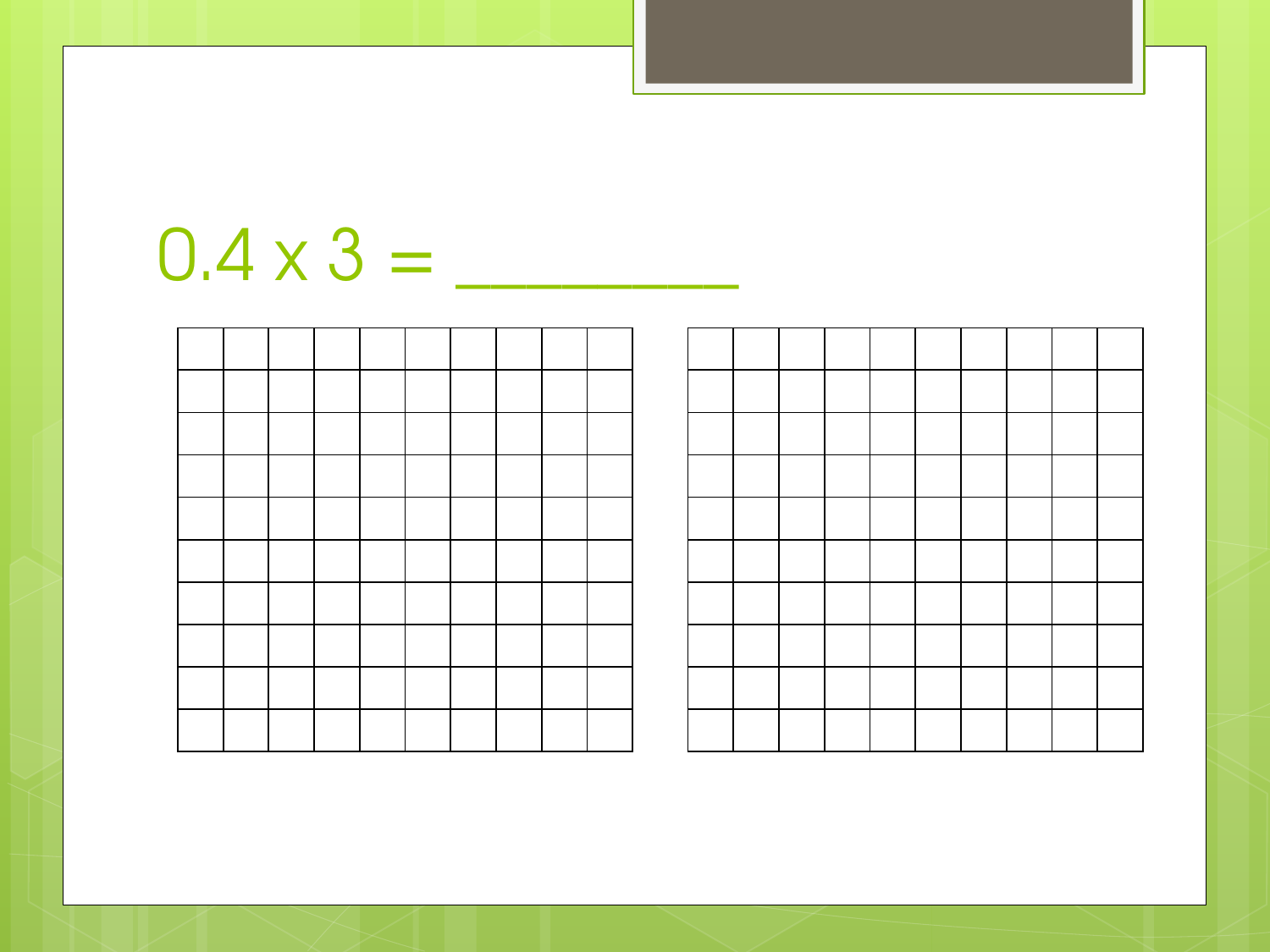

# 0.4 x 3 = ________
|  |  |  |  |  |  |  |  |  |  |
| --- | --- | --- | --- | --- | --- | --- | --- | --- | --- |
|  |  |  |  |  |  |  |  |  |  |
|  |  |  |  |  |  |  |  |  |  |
|  |  |  |  |  |  |  |  |  |  |
|  |  |  |  |  |  |  |  |  |  |
|  |  |  |  |  |  |  |  |  |  |
|  |  |  |  |  |  |  |  |  |  |
|  |  |  |  |  |  |  |  |  |  |
|  |  |  |  |  |  |  |  |  |  |
|  |  |  |  |  |  |  |  |  |  |
|  |  |  |  |  |  |  |  |  |  |
| --- | --- | --- | --- | --- | --- | --- | --- | --- | --- |
|  |  |  |  |  |  |  |  |  |  |
|  |  |  |  |  |  |  |  |  |  |
|  |  |  |  |  |  |  |  |  |  |
|  |  |  |  |  |  |  |  |  |  |
|  |  |  |  |  |  |  |  |  |  |
|  |  |  |  |  |  |  |  |  |  |
|  |  |  |  |  |  |  |  |  |  |
|  |  |  |  |  |  |  |  |  |  |
|  |  |  |  |  |  |  |  |  |  |